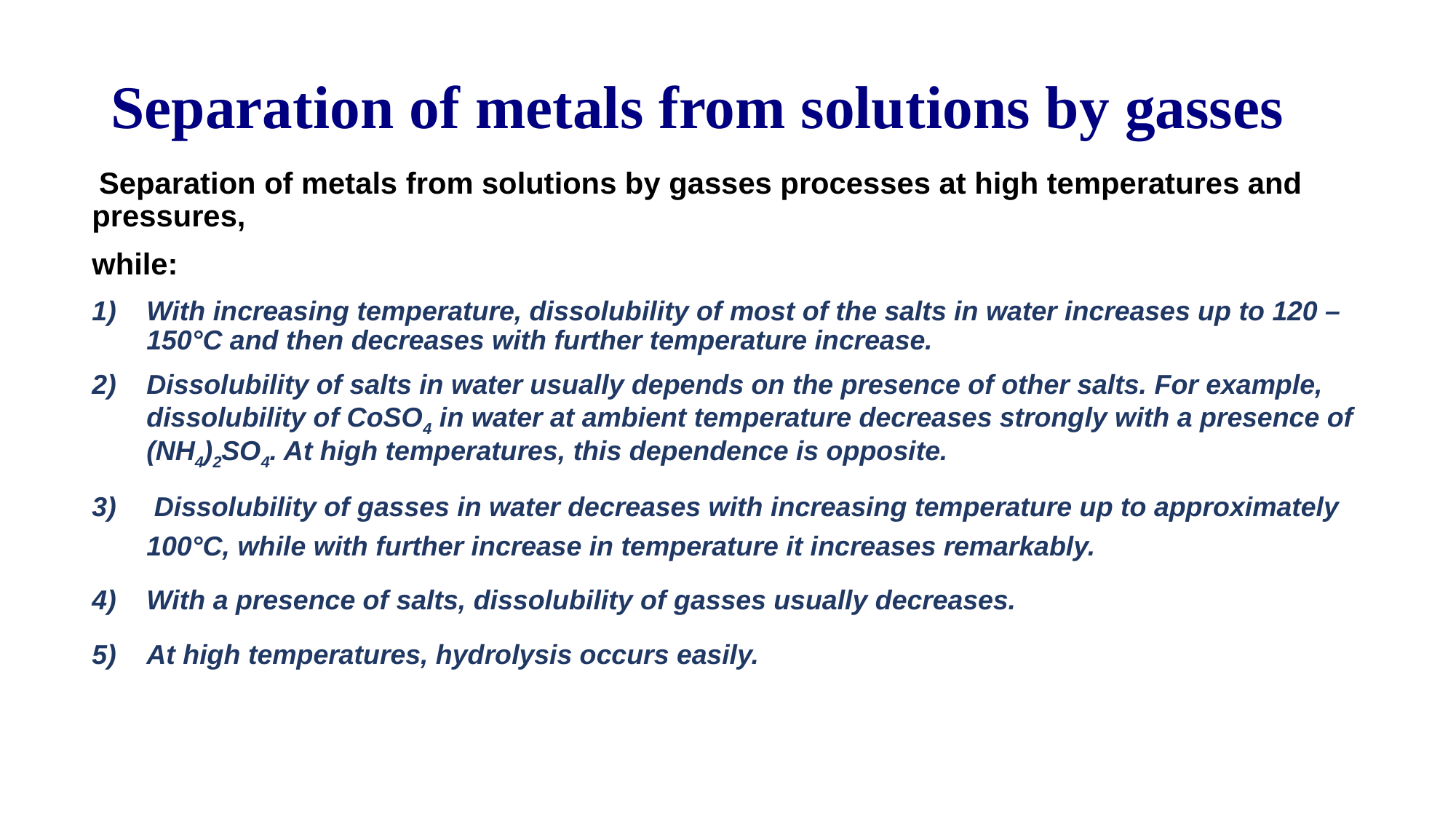

# Separation of metals from solutions by gasses

 Separation of metals from solutions by gasses processes at high temperatures and pressures,
while:
With increasing temperature, dissolubility of most of the salts in water increases up to 120 – 150°C and then decreases with further temperature increase.
Dissolubility of salts in water usually depends on the presence of other salts. For example, dissolubility of CoSO4 in water at ambient temperature decreases strongly with a presence of (NH4)2SO4. At high temperatures, this dependence is opposite.
 Dissolubility of gasses in water decreases with increasing temperature up to approximately 100°C, while with further increase in temperature it increases remarkably.
With a presence of salts, dissolubility of gasses usually decreases.
At high temperatures, hydrolysis occurs easily.